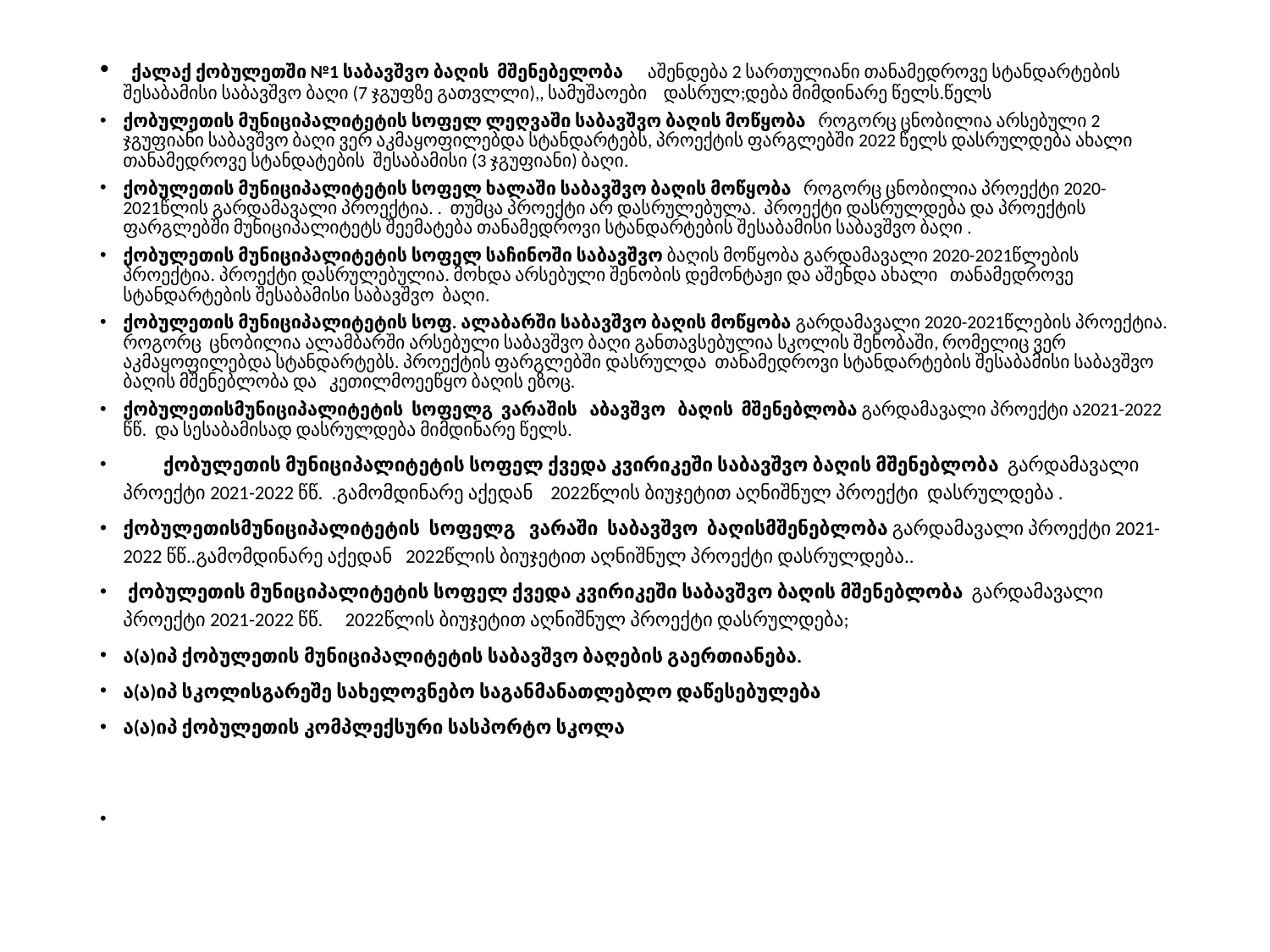

ქალაქ ქობულეთში №1 საბავშვო ბაღის  მშენებელობა      აშენდება 2 სართულიანი თანამედროვე სტანდარტების შესაბამისი საბავშვო ბაღი (7 ჯგუფზე გათვლლი),, სამუშაოები    დასრულ;დება მიმდინარე წელს.წელს
ქობულეთის მუნიციპალიტეტის სოფელ ლეღვაში საბავშვო ბაღის მოწყობა   როგორც ცნობილია არსებული 2 ჯგუფიანი საბავშვო ბაღი ვერ აკმაყოფილებდა სტანდარტებს, პროექტის ფარგლებში 2022 წელს დასრულდება ახალი თანამედროვე სტანდატების  შესაბამისი (3 ჯგუფიანი) ბაღი.
ქობულეთის მუნიციპალიტეტის სოფელ ხალაში საბავშვო ბაღის მოწყობა   როგორც ცნობილია პროექტი 2020-2021წლის გარდამავალი პროექტია. .  თუმცა პროექტი არ დასრულებულა.  პროექტი დასრულდება და პროექტის ფარგლებში მუნიციპალიტეტს შეემატება თანამედროვი სტანდარტების შესაბამისი საბავშვო ბაღი .
ქობულეთის მუნიციპალიტეტის სოფელ საჩინოში საბავშვო ბაღის მოწყობა გარდამავალი 2020-2021წლების პროექტია. პროექტი დასრულებულია. მოხდა არსებული შენობის დემონტაჟი და აშენდა ახალი   თანამედროვე სტანდარტების შესაბამისი საბავშვო  ბაღი.
ქობულეთის მუნიციპალიტეტის სოფ. ალაბარში საბავშვო ბაღის მოწყობა გარდამავალი 2020-2021წლების პროექტია. როგორც  ცნობილია ალამბარში არსებული საბავშვო ბაღი განთავსებულია სკოლის შენობაში, რომელიც ვერ აკმაყოფილებდა სტანდარტებს. პროექტის ფარგლებში დასრულდა  თანამედროვი სტანდარტების შესაბამისი საბავშვო ბაღის მშენებლობა და   კეთილმოეეწყო ბაღის ეზოც.
ქობულეთისმუნიციპალიტეტის  სოფელგ  ვარაშის   აბავშვო   ბაღის  მშენებლობა გარდამავალი პროექტი ა2021-2022 წწ.  და სესაბამისად დასრულდება მიმდინარე წელს.
          ქობულეთის მუნიციპალიტეტის სოფელ ქვედა კვირიკეში საბავშვო ბაღის მშენებლობა  გარდამავალი პროექტი 2021-2022 წწ.  .გამომდინარე აქედან    2022წლის ბიუჯეტით აღნიშნულ პროექტი  დასრულდება .
ქობულეთისმუნიციპალიტეტის  სოფელგ   ვარაში  საბავშვო  ბაღისმშენებლობა გარდამავალი პროექტი 2021-2022 წწ..გამომდინარე აქედან   2022წლის ბიუჯეტით აღნიშნულ პროექტი დასრულდება..
 ქობულეთის მუნიციპალიტეტის სოფელ ქვედა კვირიკეში საბავშვო ბაღის მშენებლობა  გარდამავალი პროექტი 2021-2022 წწ.     2022წლის ბიუჯეტით აღნიშნულ პროექტი დასრულდება;
ა(ა)იპ ქობულეთის მუნიციპალიტეტის საბავშვო ბაღების გაერთიანება.
ა(ა)იპ სკოლისგარეშე სახელოვნებო საგანმანათლებლო დაწესებულება
ა(ა)იპ ქობულეთის კომპლექსური სასპორტო სკოლა